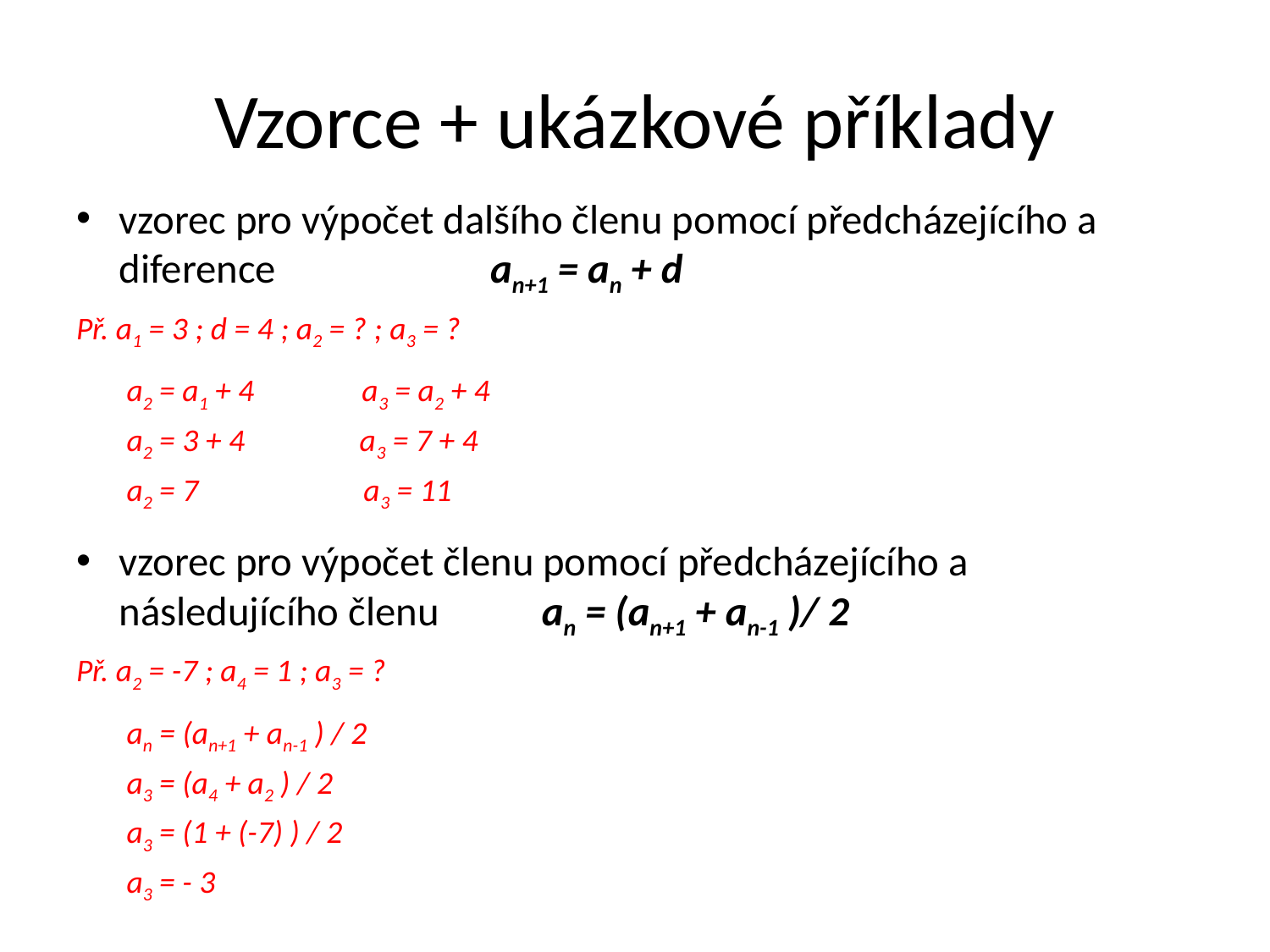

# Vzorce + ukázkové příklady
vzorec pro výpočet dalšího členu pomocí předcházejícího a diference                       an+1 = an + d
Př. a1 = 3 ; d = 4 ; a2 = ? ; a3 = ?
       a2 = a1 + 4               a3 = a2 + 4
       a2 = 3 + 4                a3 = 7 + 4
       a2 = 7                       a3 = 11

vzorec pro výpočet členu pomocí předcházejícího a následujícího členu           an = (an+1 + an-1 )/ 2
Př. a2 = -7 ; a4 = 1 ; a3 = ?
       an = (an+1 + an-1 ) / 2
       a3 = (a4 + a2 ) / 2
       a3 = (1 + (-7) ) / 2
       a3 = - 3